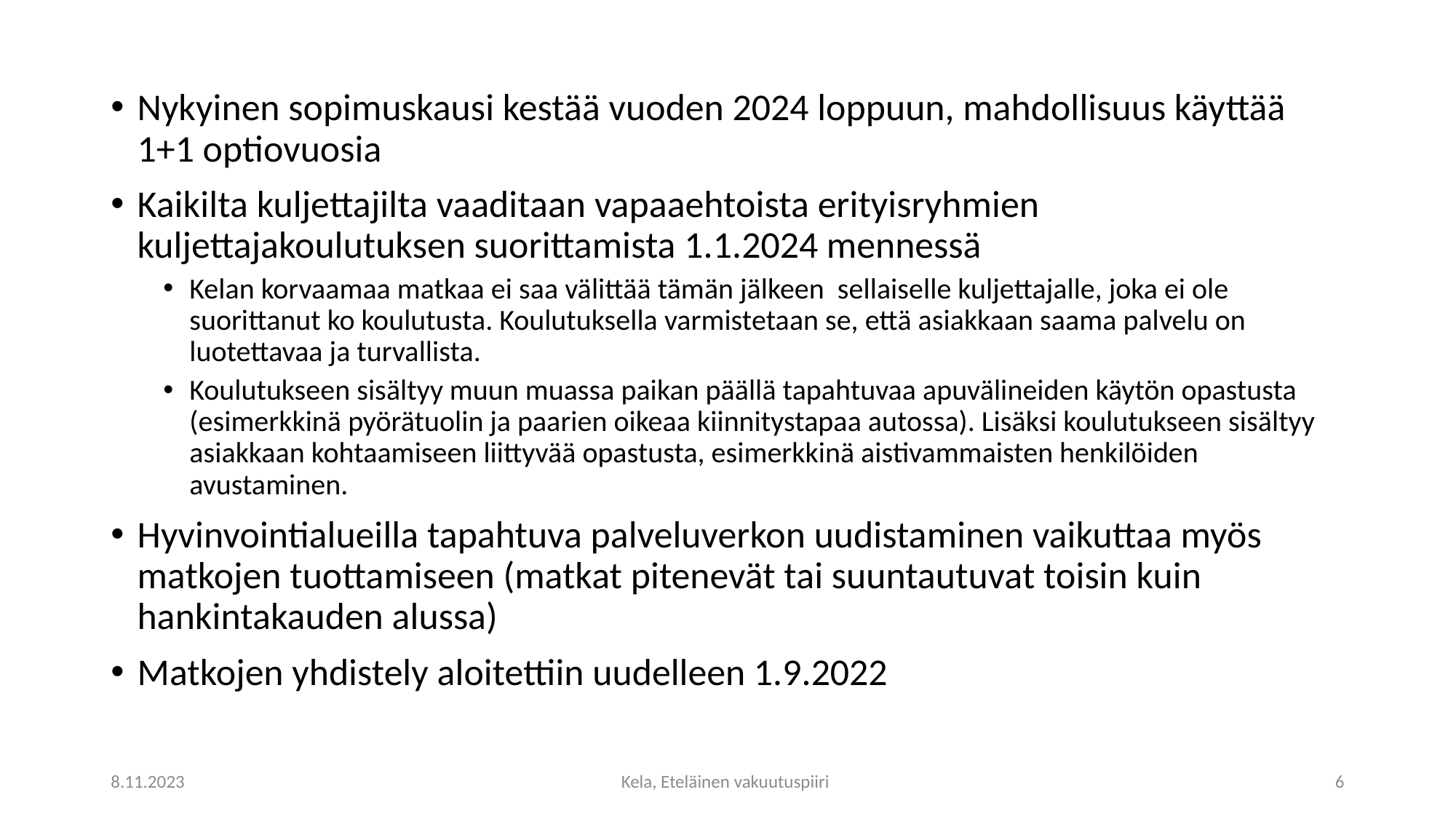

Nykyinen sopimuskausi kestää vuoden 2024 loppuun, mahdollisuus käyttää 1+1 optiovuosia
Kaikilta kuljettajilta vaaditaan vapaaehtoista erityisryhmien kuljettajakoulutuksen suorittamista 1.1.2024 mennessä
Kelan korvaamaa matkaa ei saa välittää tämän jälkeen  sellaiselle kuljettajalle, joka ei ole suorittanut ko koulutusta. Koulutuksella varmistetaan se, että asiakkaan saama palvelu on luotettavaa ja turvallista.
Koulutukseen sisältyy muun muassa paikan päällä tapahtuvaa apuvälineiden käytön opastusta (esimerkkinä pyörätuolin ja paarien oikeaa kiinnitystapaa autossa). Lisäksi koulutukseen sisältyy asiakkaan kohtaamiseen liittyvää opastusta, esimerkkinä aistivammaisten henkilöiden avustaminen.
Hyvinvointialueilla tapahtuva palveluverkon uudistaminen vaikuttaa myös matkojen tuottamiseen (matkat pitenevät tai suuntautuvat toisin kuin hankintakauden alussa)
Matkojen yhdistely aloitettiin uudelleen 1.9.2022
8.11.2023
Kela, Eteläinen vakuutuspiiri
6